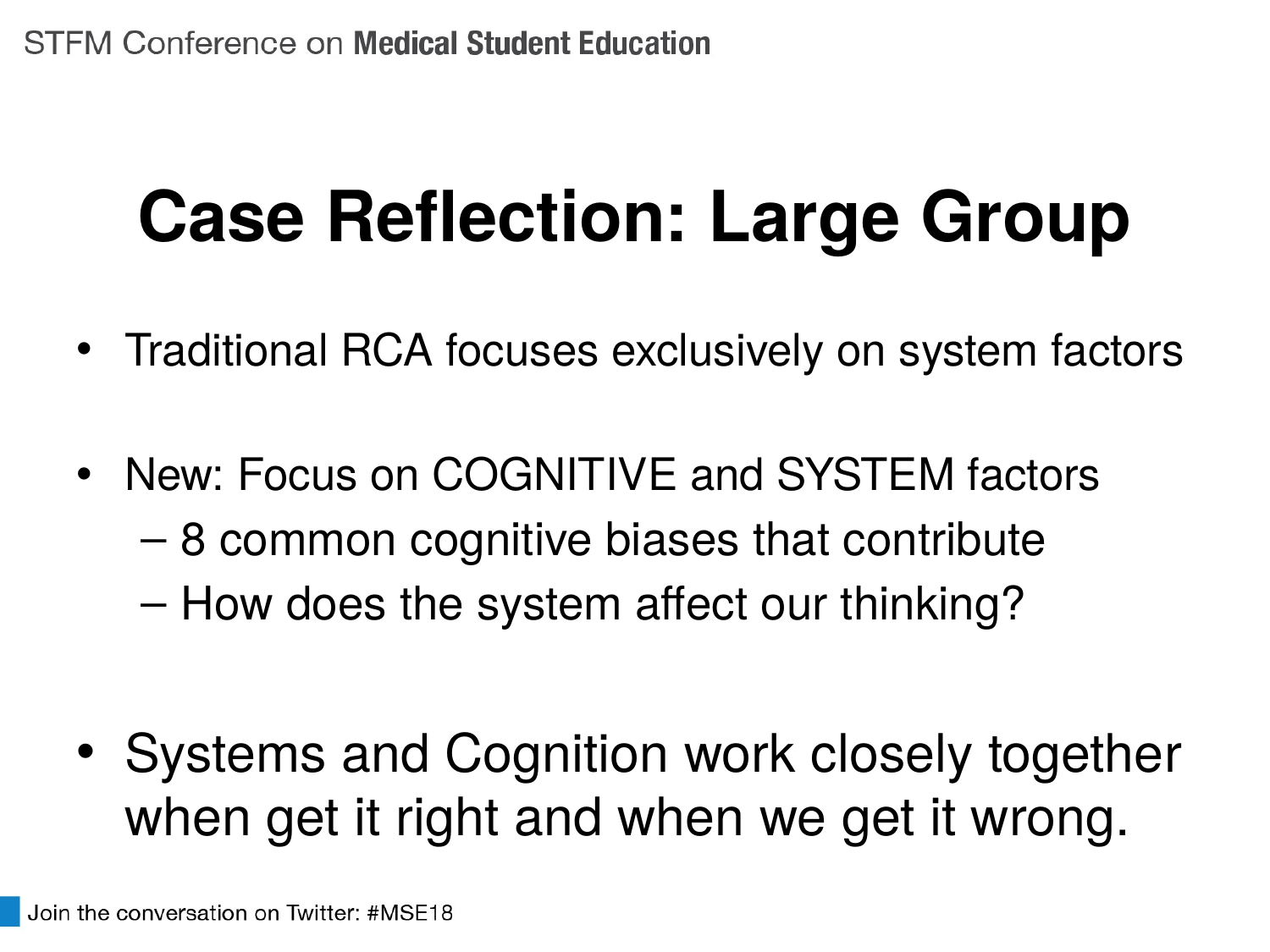

# Case Reflection: Large Group
Traditional RCA focuses exclusively on system factors

New: Focus on COGNITIVE and SYSTEM factors
8 common cognitive biases that contribute
How does the system affect our thinking?

Systems and Cognition work closely together when get it right and when we get it wrong.